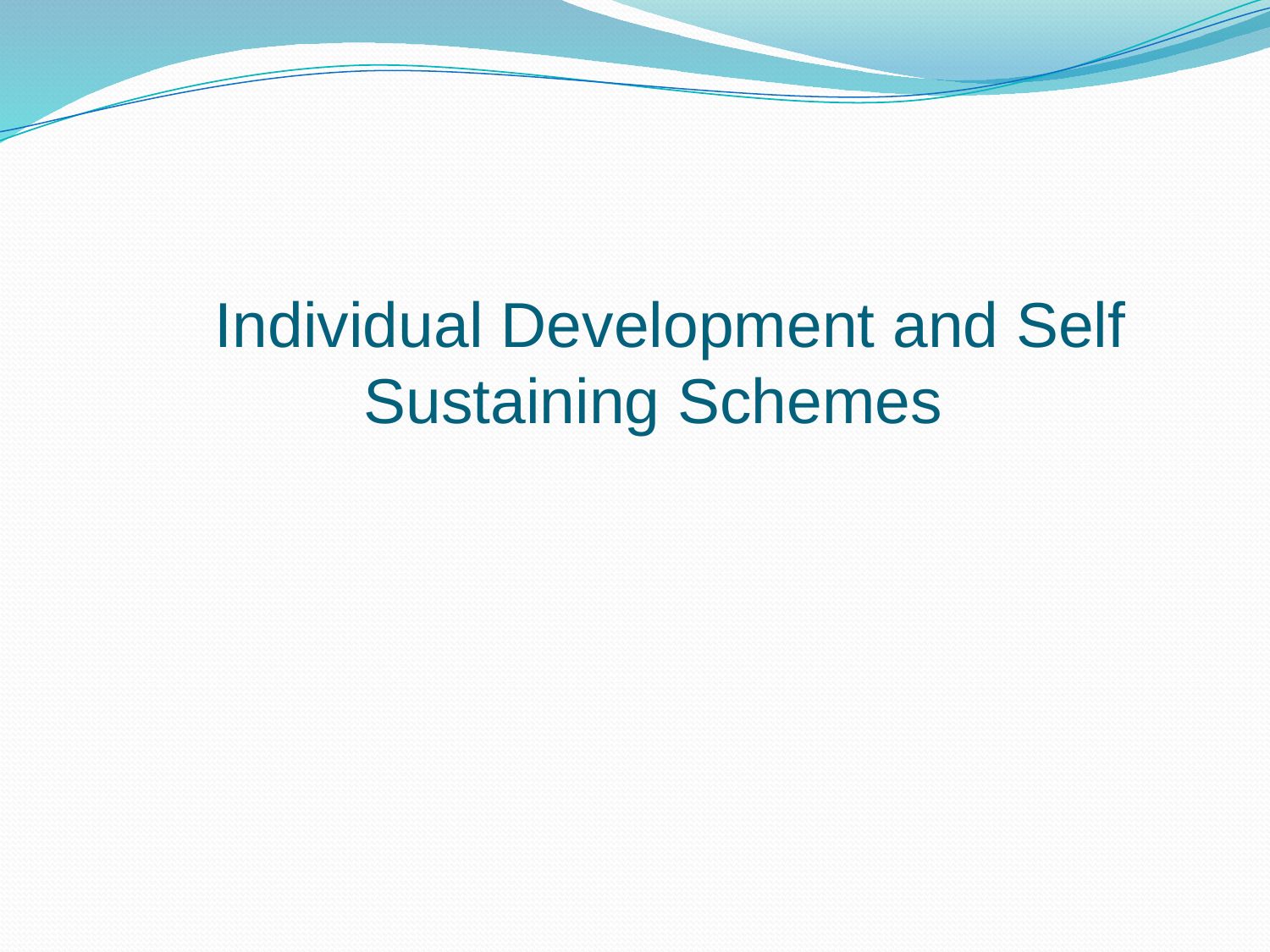

# Individual Development and Self Sustaining Schemes